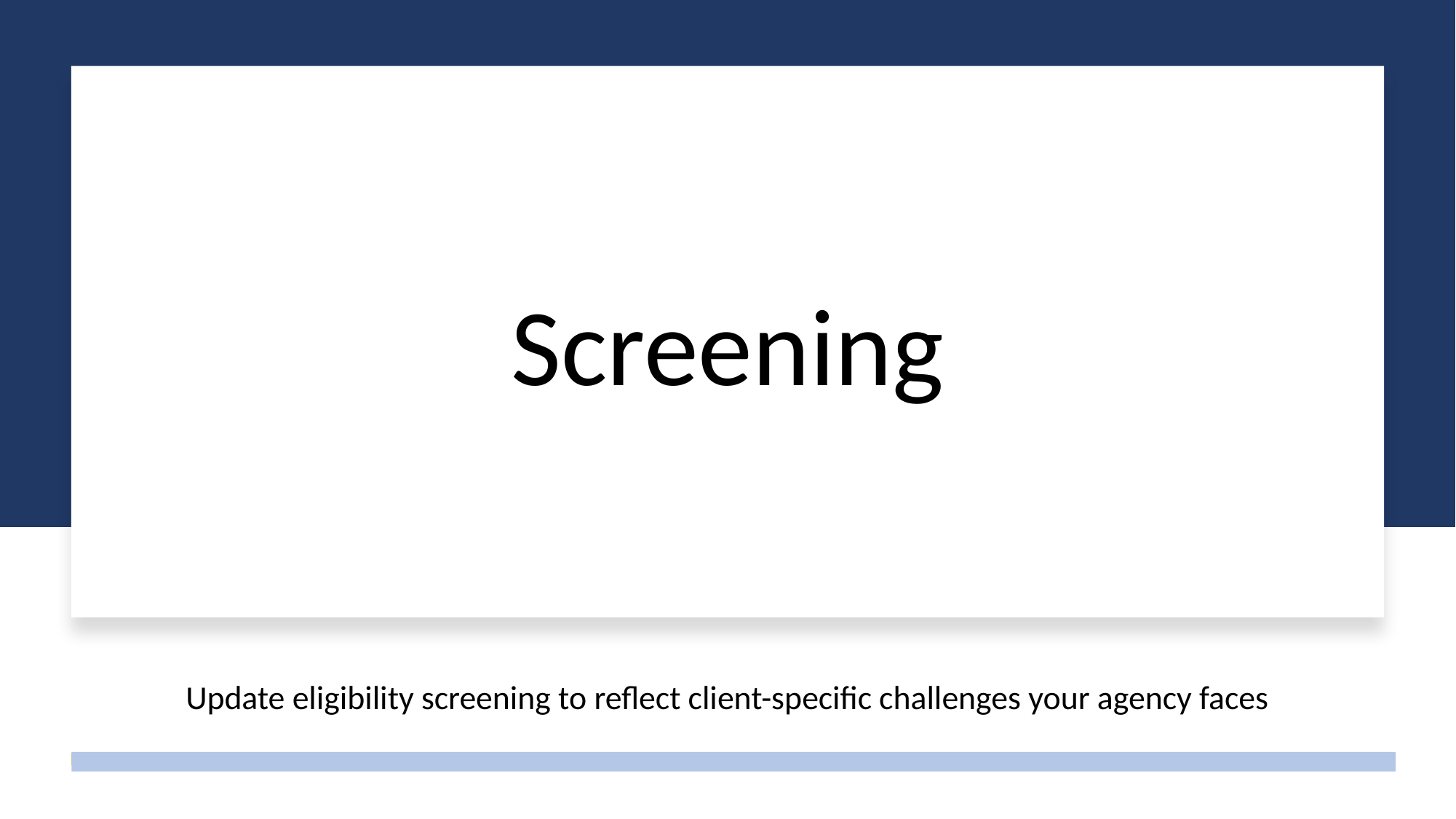

# Screening
Update eligibility screening to reflect client-specific challenges your agency faces